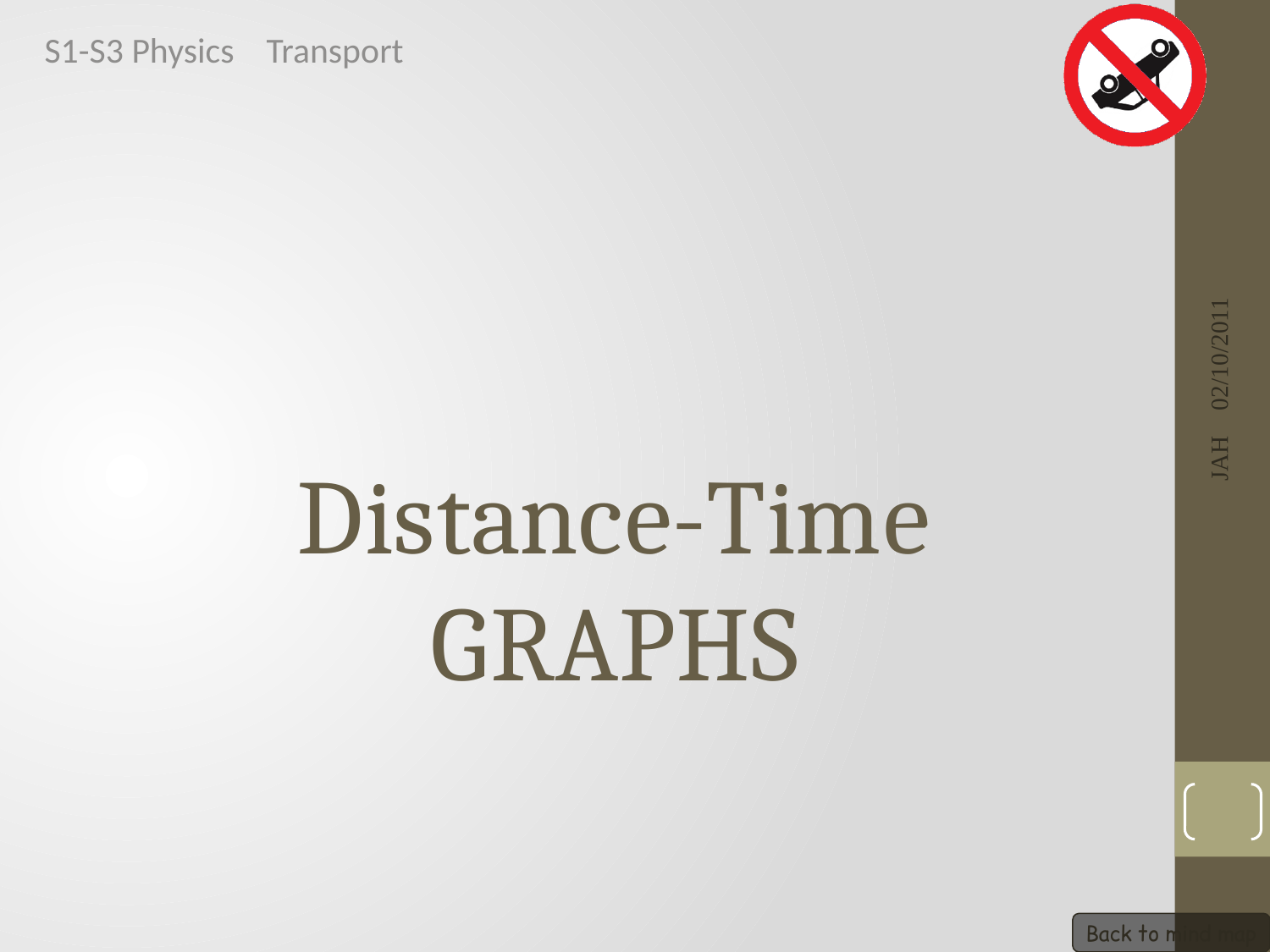

S1-S3 Physics    Transport
# Distance-Time GRAPHS
02/10/2011
JAH
35
Back to mind map